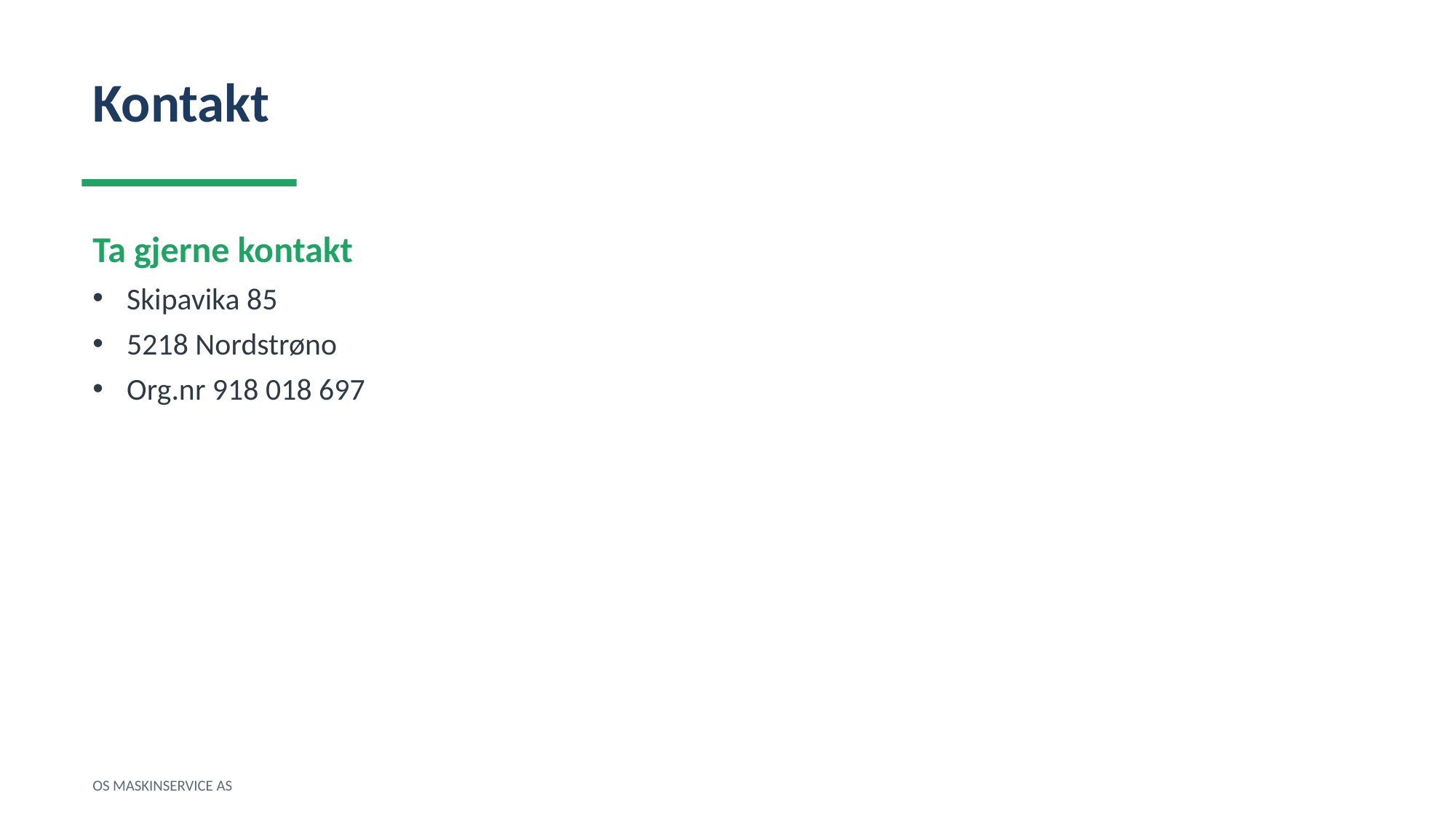

Kontakt

Ta gjerne kontakt
Skipavika 85
5218 Nordstrøno
Org.nr 918 018 697
OS MASKINSERVICE AS